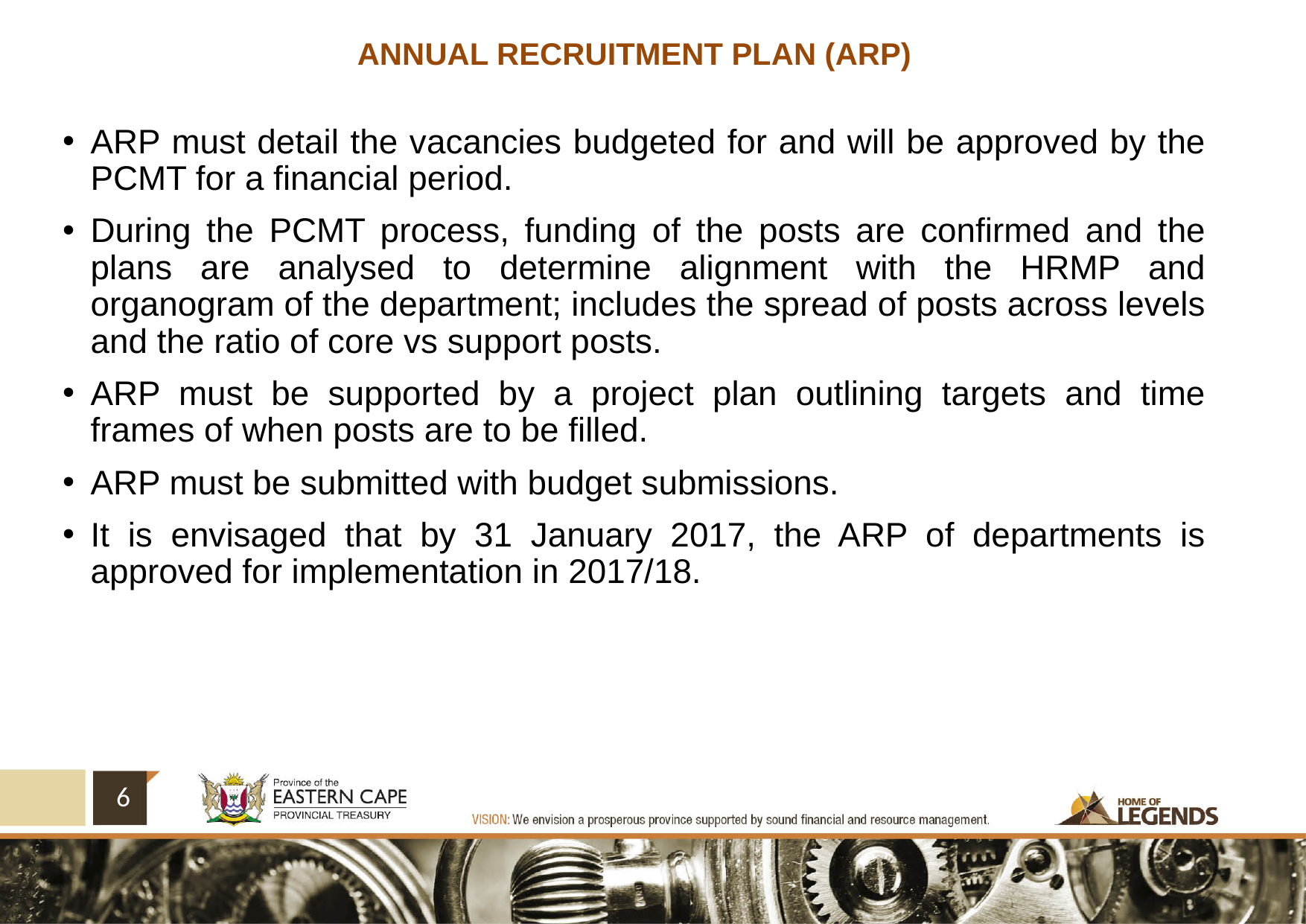

# ANNUAL RECRUITMENT PLAN (ARP)
ARP must detail the vacancies budgeted for and will be approved by the PCMT for a financial period.
During the PCMT process, funding of the posts are confirmed and the plans are analysed to determine alignment with the HRMP and organogram of the department; includes the spread of posts across levels and the ratio of core vs support posts.
ARP must be supported by a project plan outlining targets and time frames of when posts are to be filled.
ARP must be submitted with budget submissions.
It is envisaged that by 31 January 2017, the ARP of departments is approved for implementation in 2017/18.

6
6